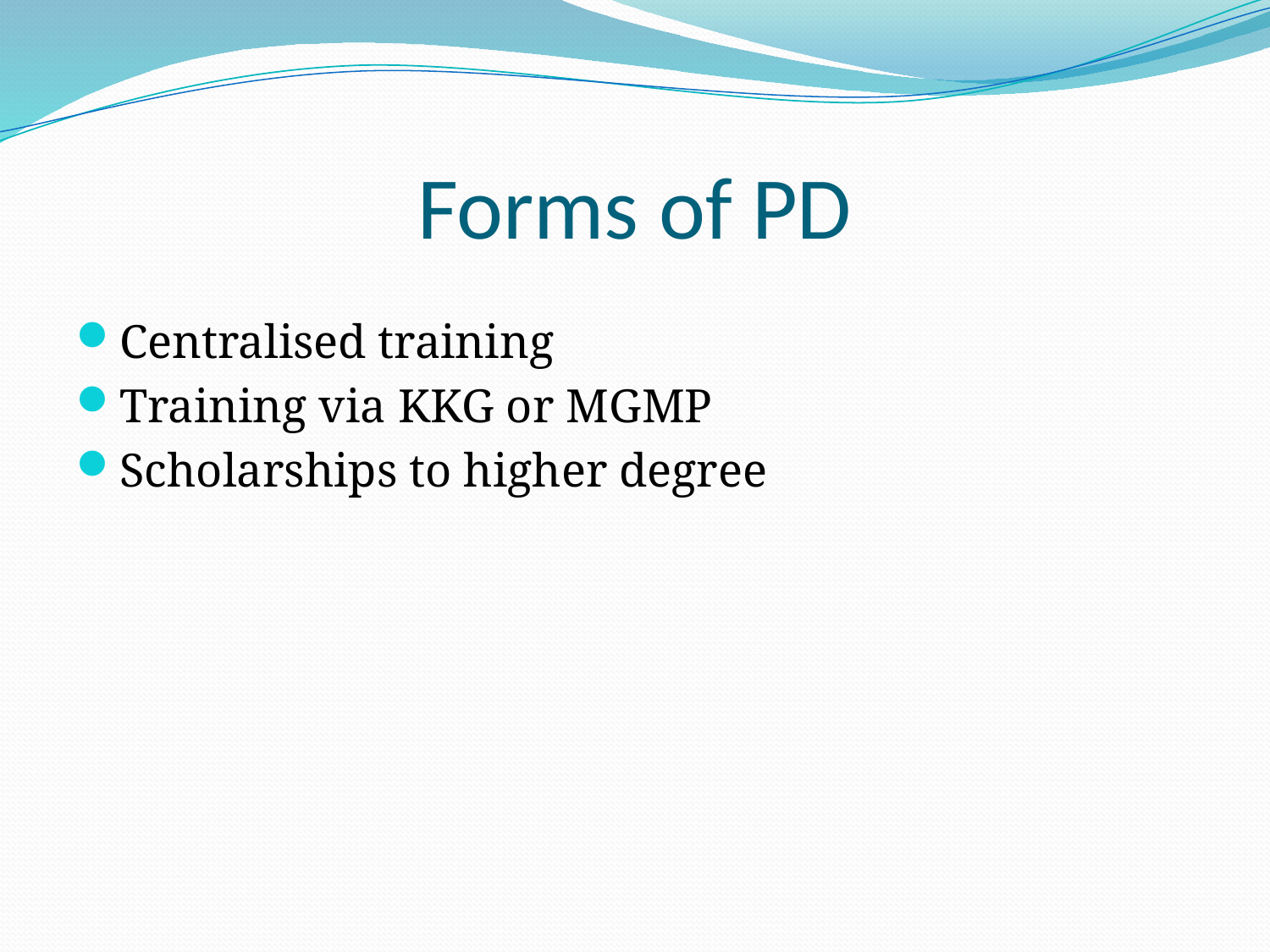

# Forms of PD
Centralised training
Training via KKG or MGMP
Scholarships to higher degree